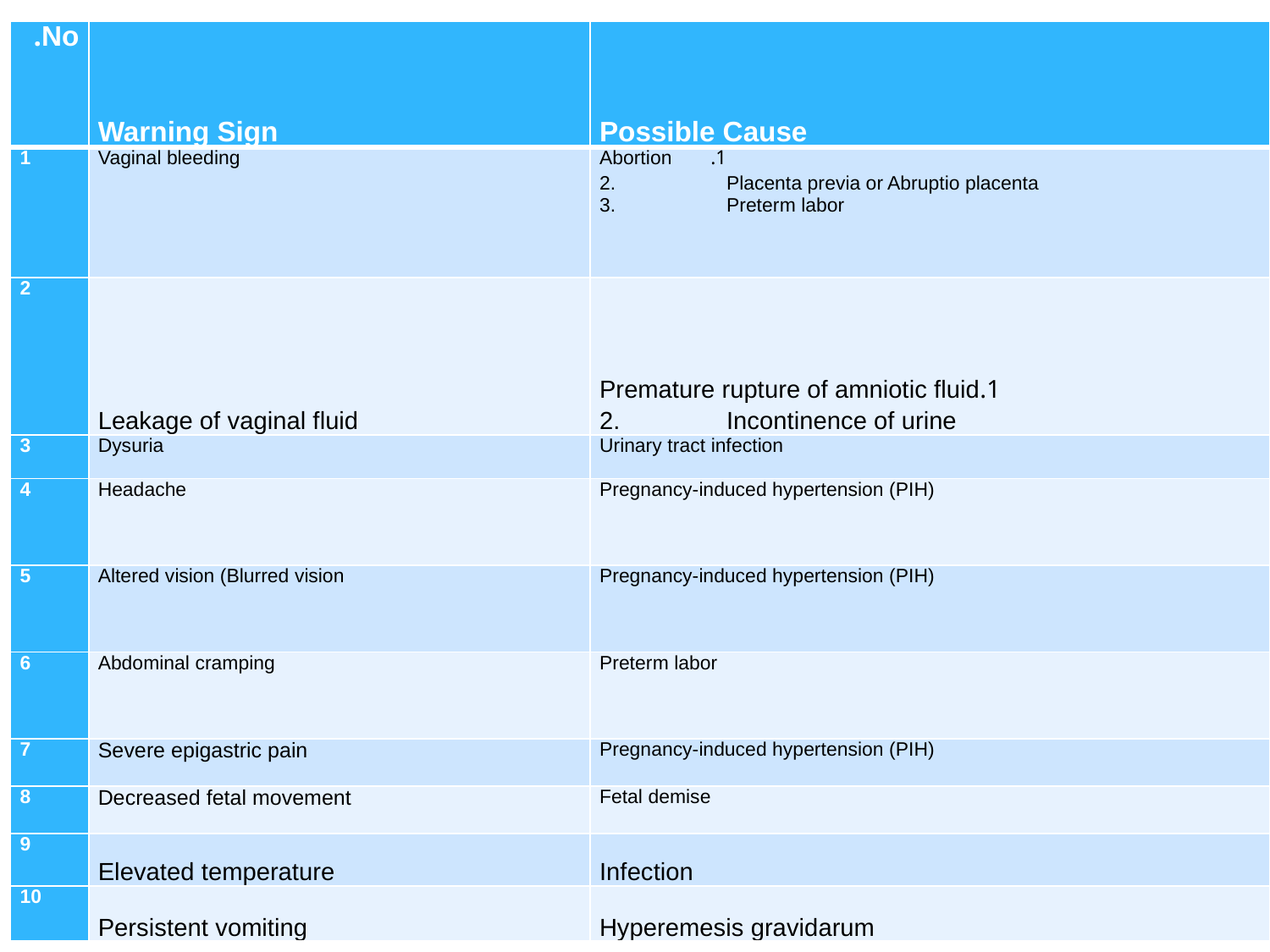

| No. | Warning Sign | Possible Cause |
| --- | --- | --- |
| 1 | Vaginal bleeding | 1. Abortion 2. Placenta previa or Abruptio placenta 3. Preterm labor |
| 2 | Leakage of vaginal fluid | 1. Premature rupture of amniotic fluid 2. Incontinence of urine |
| 3 | Dysuria | Urinary tract infection |
| 4 | Headache | Pregnancy-induced hypertension (PIH) |
| 5 | Altered vision (Blurred vision | Pregnancy-induced hypertension (PIH) |
| 6 | Abdominal cramping | Preterm labor |
| 7 | Severe epigastric pain | Pregnancy-induced hypertension (PIH) |
| 8 | Decreased fetal movement | Fetal demise |
| 9 | Elevated temperature | Infection |
| 10 | Persistent vomiting | Hyperemesis gravidarum |